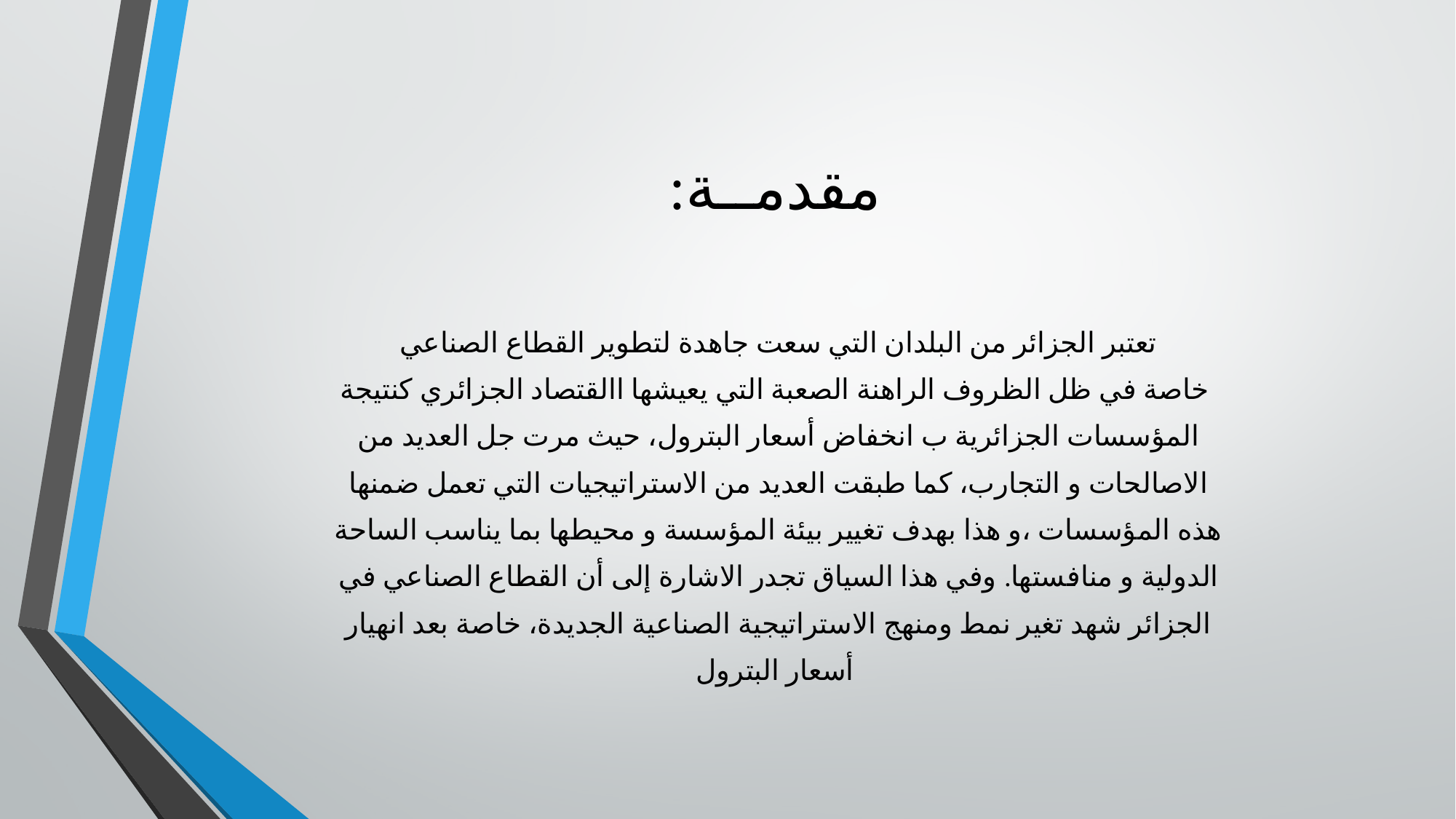

# مقدمــة:
تعتبر الجزائر من البلدان التي سعت جاهدة لتطوير القطاع الصناعي
خاصة في ظل الظروف الراهنة الصعبة التي يعيشها االقتصاد الجزائري كنتيجة
المؤسسات الجزائرية ب انخفاض أسعار البترول، حيث مرت جل العديد من
الاصالحات و التجارب، كما طبقت العديد من الاستراتيجيات التي تعمل ضمنها
هذه المؤسسات ،و هذا بهدف تغيير بيئة المؤسسة و محيطها بما يناسب الساحة
الدولية و منافستها. وفي هذا السياق تجدر الاشارة إلى أن القطاع الصناعي في
الجزائر شهد تغير نمط ومنهج الاستراتيجية الصناعية الجديدة، خاصة بعد انهيار
أسعار البترول